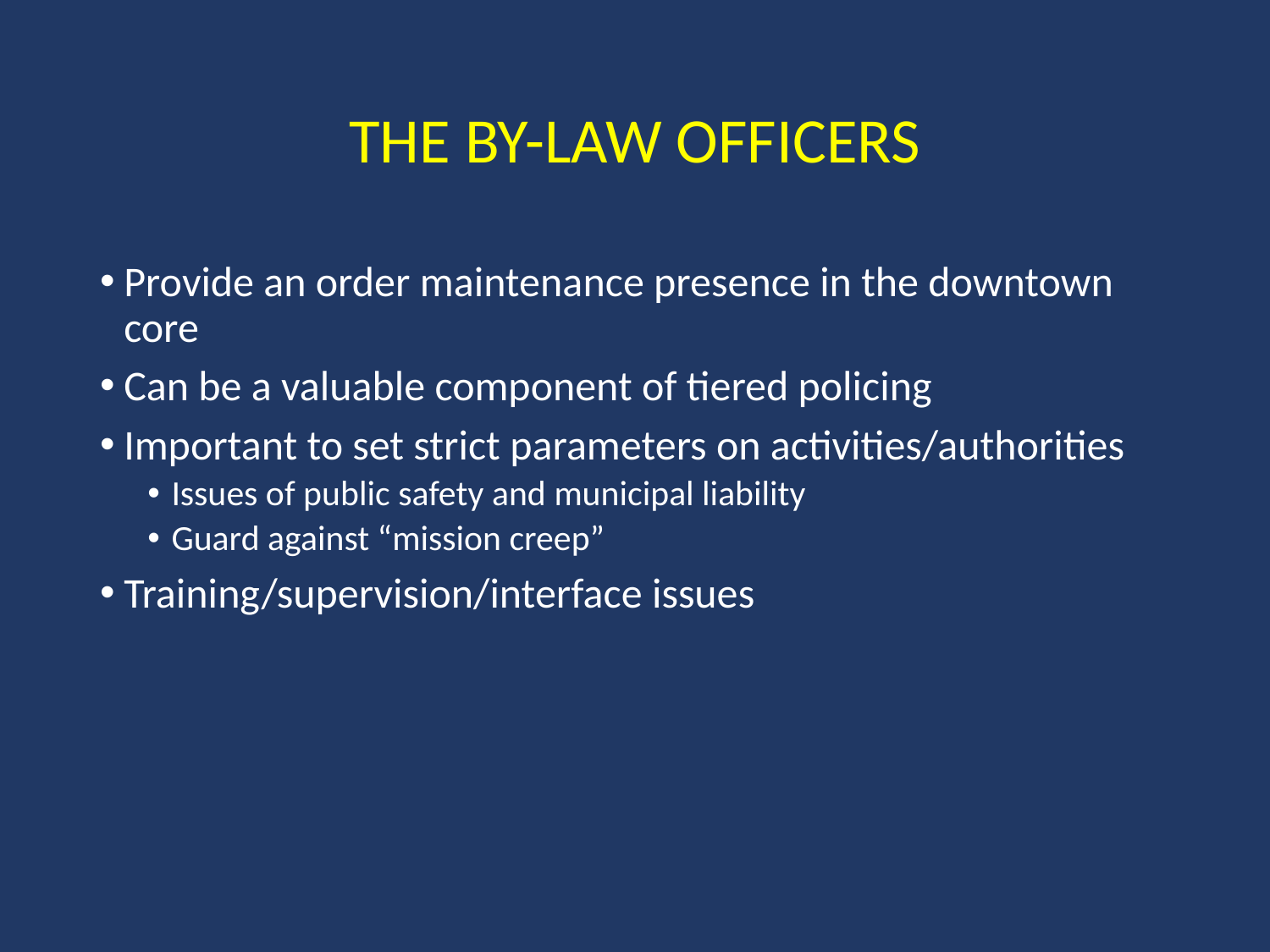

# The By-law Officers
Provide an order maintenance presence in the downtown core
Can be a valuable component of tiered policing
Important to set strict parameters on activities/authorities
Issues of public safety and municipal liability
Guard against “mission creep”
Training/supervision/interface issues